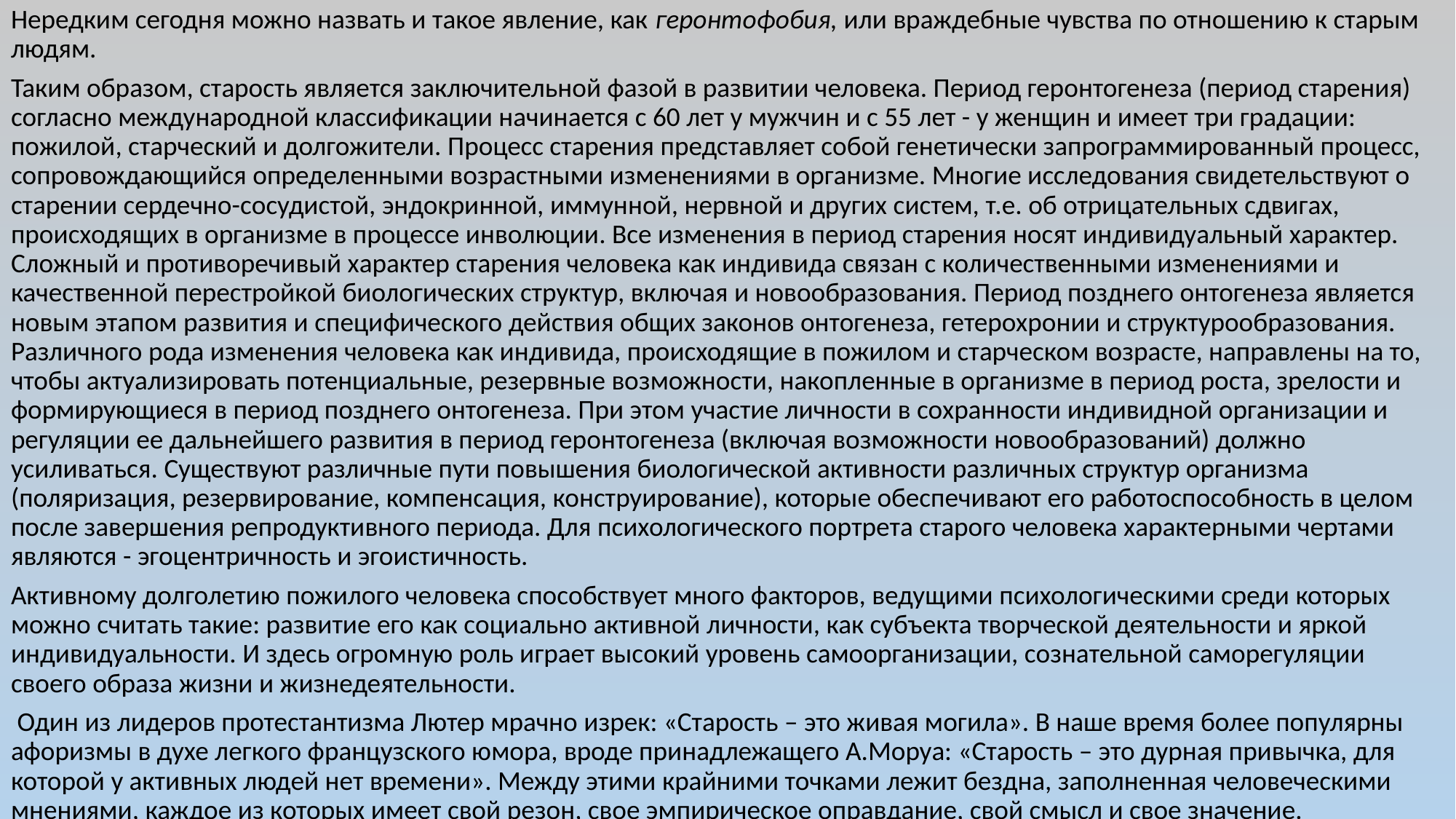

Нередким сегодня можно назвать и такое явление, как геронтофобия, или враждебные чувства по отношению к старым людям.
Таким образом, старость является заключительной фазой в развитии человека. Период геронтогенеза (период старения) согласно международной классификации начинается с 60 лет у мужчин и с 55 лет - у женщин и имеет три градации: пожилой, старческий и долгожители. Процесс старения представляет собой генетически запрограммированный процесс, сопровождающийся определенными возрастными изменениями в организме. Многие исследования свидетельствуют о старении сердечно-сосудистой, эндокринной, иммунной, нервной и других систем, т.е. об отрицательных сдвигах, происходящих в организме в процессе инволюции. Все изменения в период старения носят индивидуальный характер. Сложный и противоречивый характер старения человека как индивида связан с количественными изменениями и качественной перестройкой биологических структур, включая и новообразования. Период позднего онтогенеза является новым этапом развития и специфического действия общих законов онтогенеза, гетерохронии и структурообразования. Различного рода изменения человека как индивида, происходящие в пожилом и старческом возрасте, направлены на то, чтобы актуализировать потенциальные, резервные возможности, накопленные в организме в период роста, зрелости и формирующиеся в период позднего онтогенеза. При этом участие личности в сохранности индивидной организации и регуляции ее дальнейшего развития в период геронтогенеза (включая возможности новообразований) должно усиливаться. Существуют различные пути повышения биологической активности различных структур организма (поляризация, резервирование, компенсация, конструирование), которые обеспечивают его работоспособность в целом после завершения репродуктивного периода. Для психологического портрета старого человека характерными чертами являются - эгоцентричность и эгоистичность.
Активному долголетию пожилого человека способствует много факторов, ведущими психологическими среди которых можно считать такие: развитие его как социально активной личности, как субъекта творческой деятельности и яркой индивидуальности. И здесь огромную роль играет высокий уровень самоорганизации, сознательной саморегуляции своего образа жизни и жизнедеятельности.
 Один из лидеров протестантизма Лютер мрачно изрек: «Старость – это живая могила». В наше время более популярны афоризмы в духе легкого французского юмора, вроде принадлежащего А.Моруа: «Старость – это дурная привычка, для которой у активных людей нет времени». Между этими крайними точками лежит бездна, заполненная человеческими мнениями, каждое из которых имеет свой резон, свое эмпирическое оправдание, свой смысл и свое значение.

#